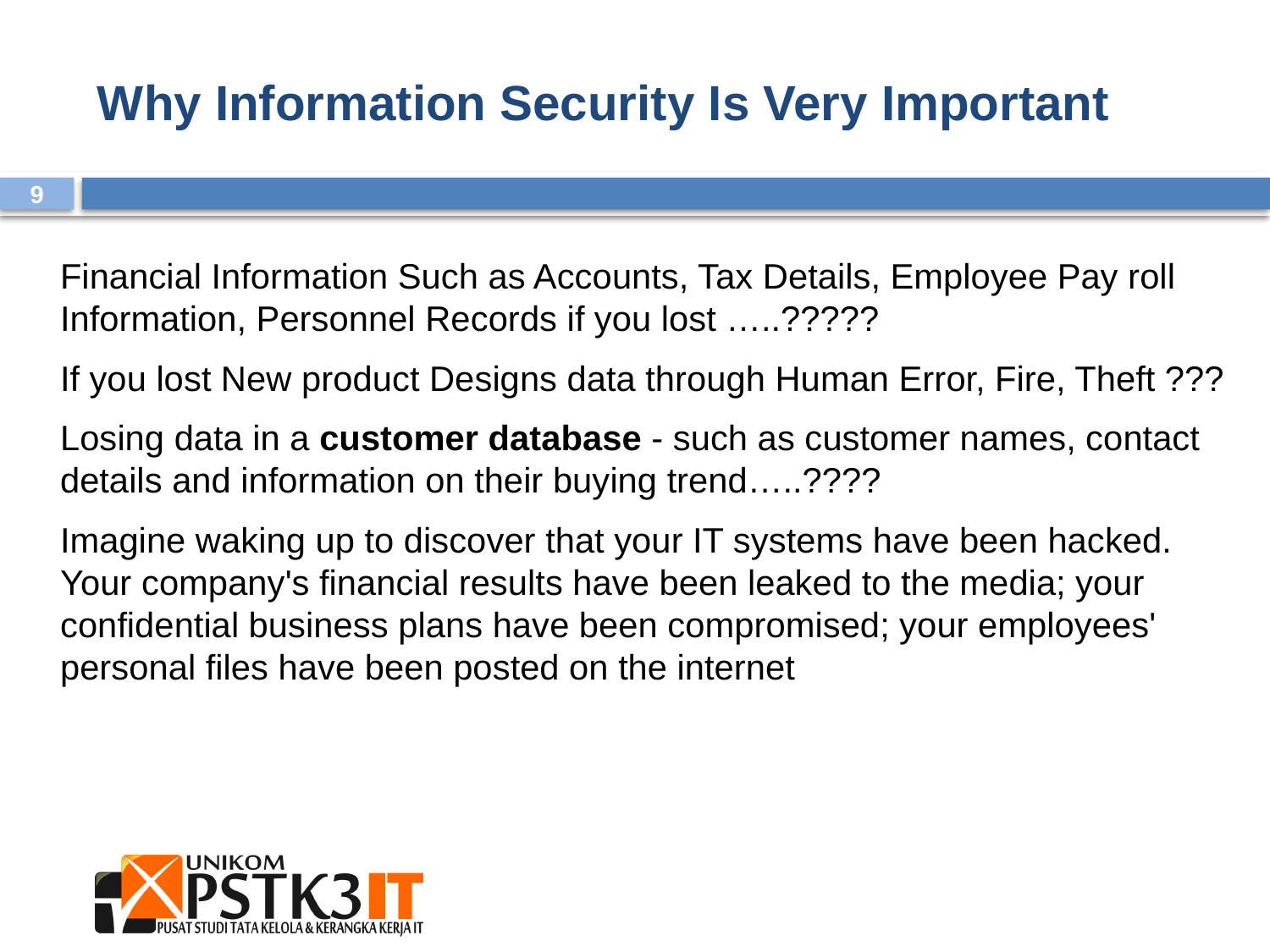

Why Information Security Is Very Important
Financial Information Such as Accounts, Tax Details, Employee Pay roll Information, Personnel Records if you lost …..?????
If you lost New product Designs data through Human Error, Fire, Theft ???
Losing data in a customer database - such as customer names, contact details and information on their buying trend…..????
Imagine waking up to discover that your IT systems have been hacked. Your company's financial results have been leaked to the media; your confidential business plans have been compromised; your employees' personal files have been posted on the internet
9